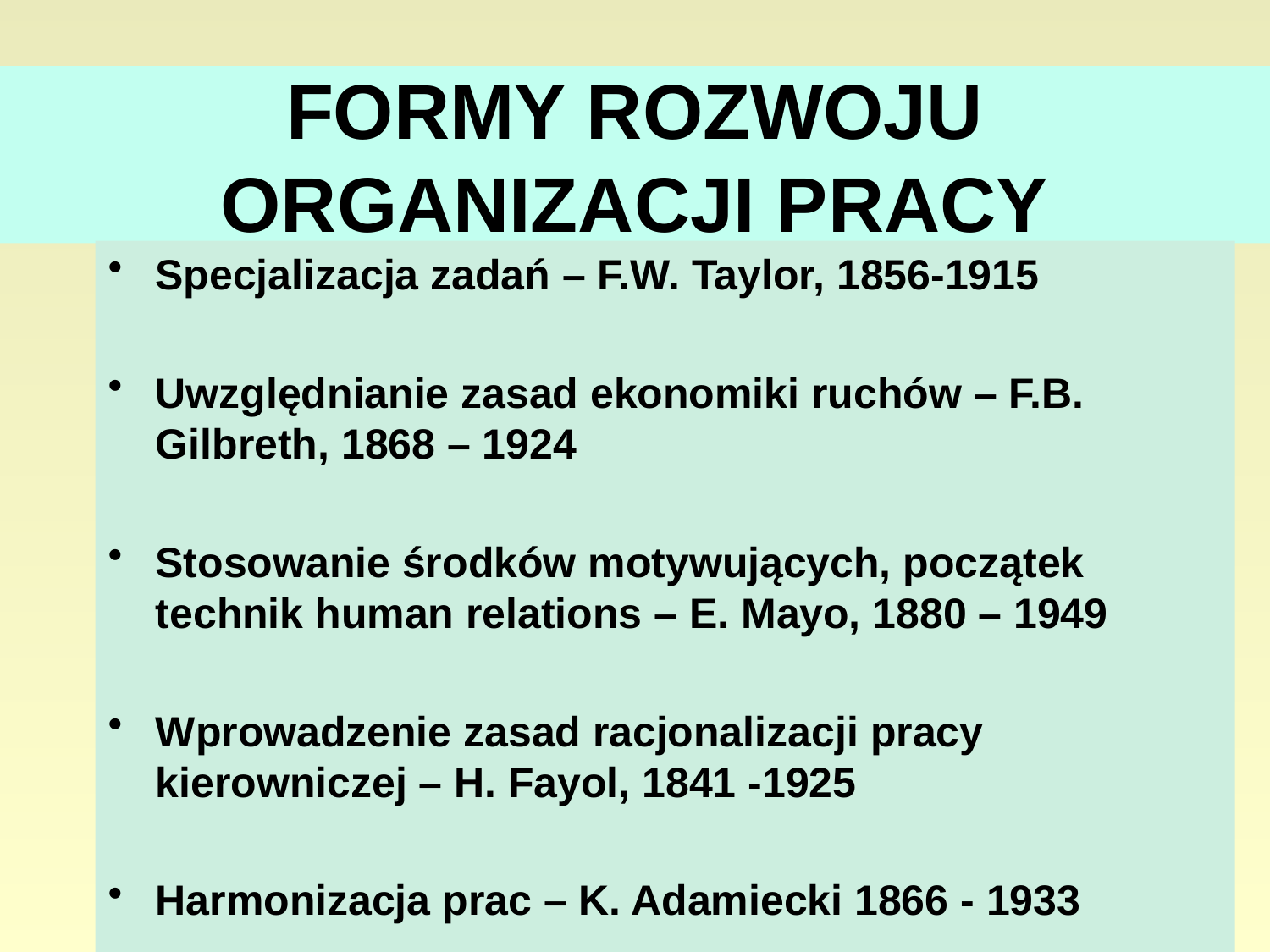

# FORMY ROZWOJU ORGANIZACJI PRACY
Specjalizacja zadań – F.W. Taylor, 1856-1915

Uwzględnianie zasad ekonomiki ruchów – F.B. Gilbreth, 1868 – 1924

Stosowanie środków motywujących, początek technik human relations – E. Mayo, 1880 – 1949

Wprowadzenie zasad racjonalizacji pracy kierowniczej – H. Fayol, 1841 -1925

Harmonizacja prac – K. Adamiecki 1866 - 1933

9